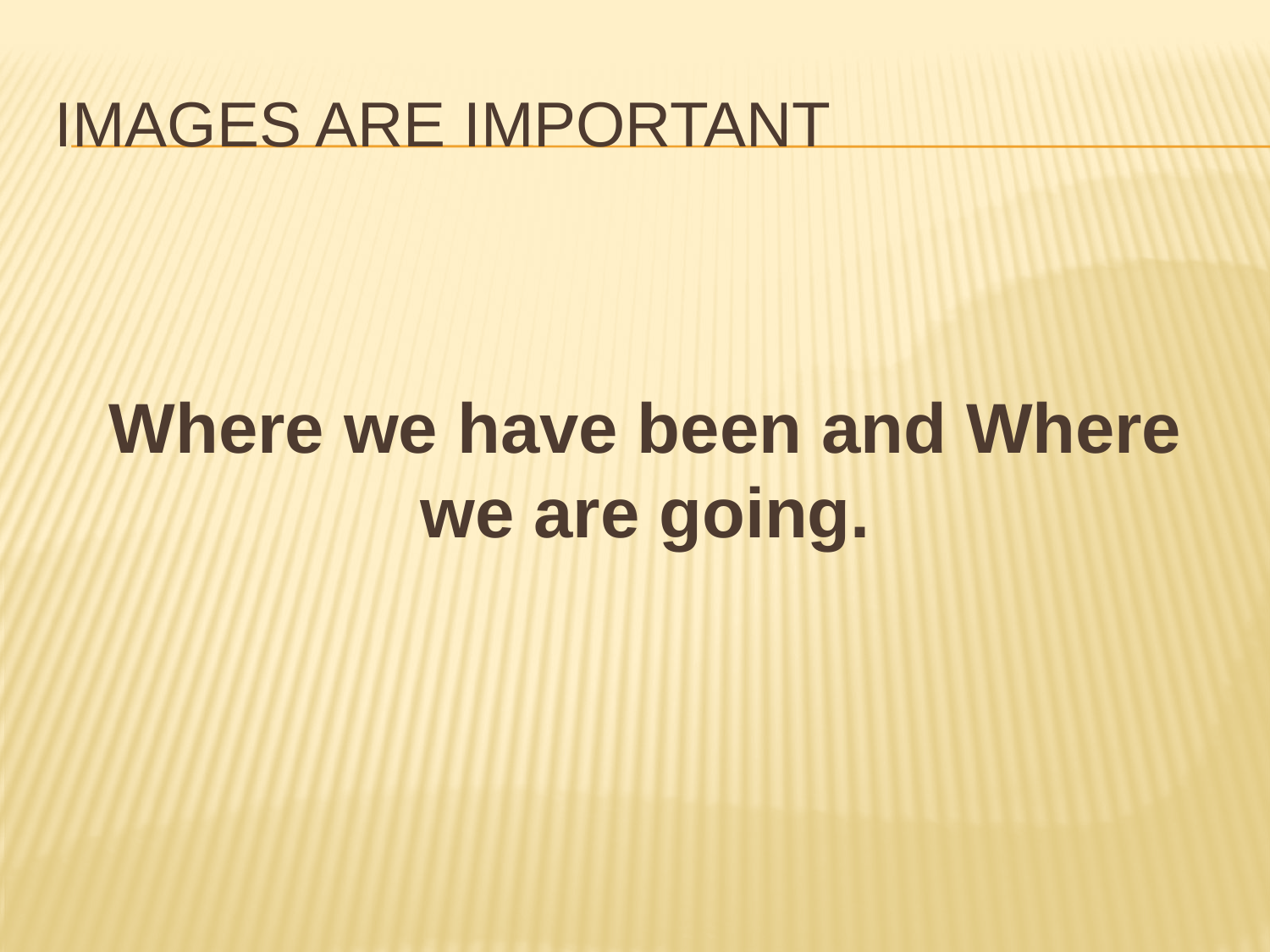

# IMAGES Are Important

Where we have been and Where we are going.